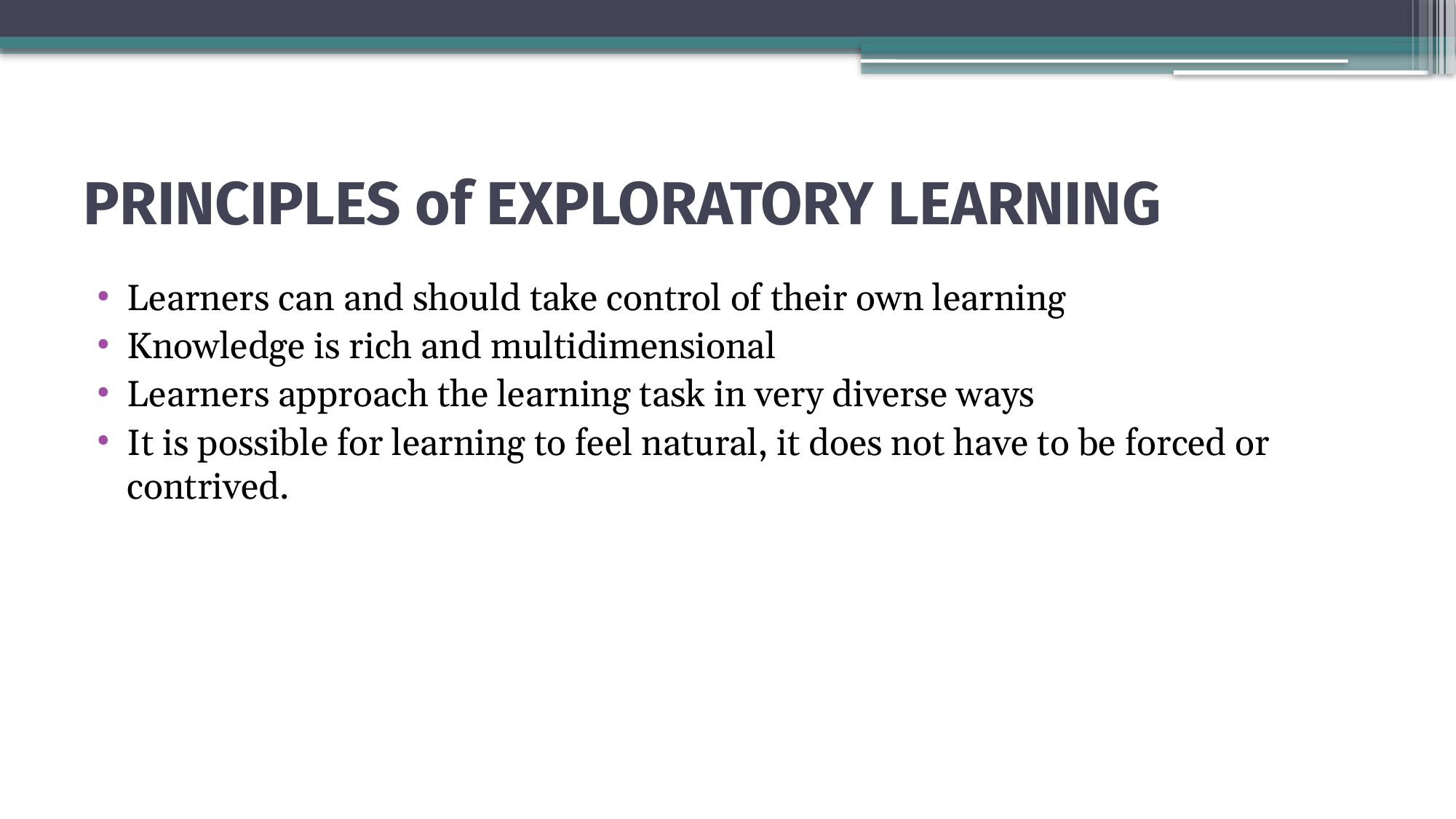

# PRINCIPLES of EXPLORATORY LEARNING
Learners can and should take control of their own learning
Knowledge is rich and multidimensional
Learners approach the learning task in very diverse ways
It is possible for learning to feel natural, it does not have to be forced or contrived.